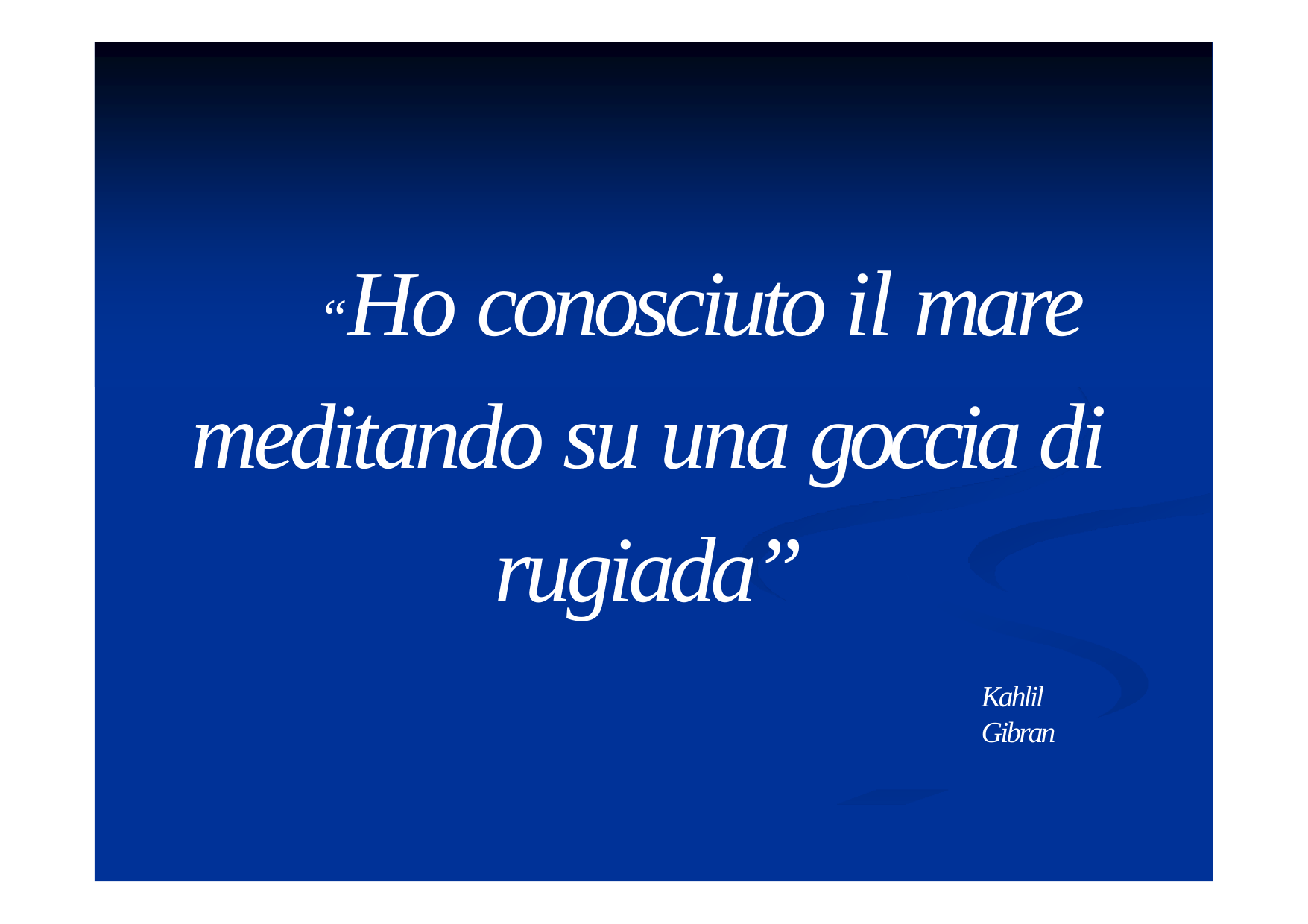

# “Ho conosciuto il mare  meditando su una goccia di rugiada”
Kahlil Gibran